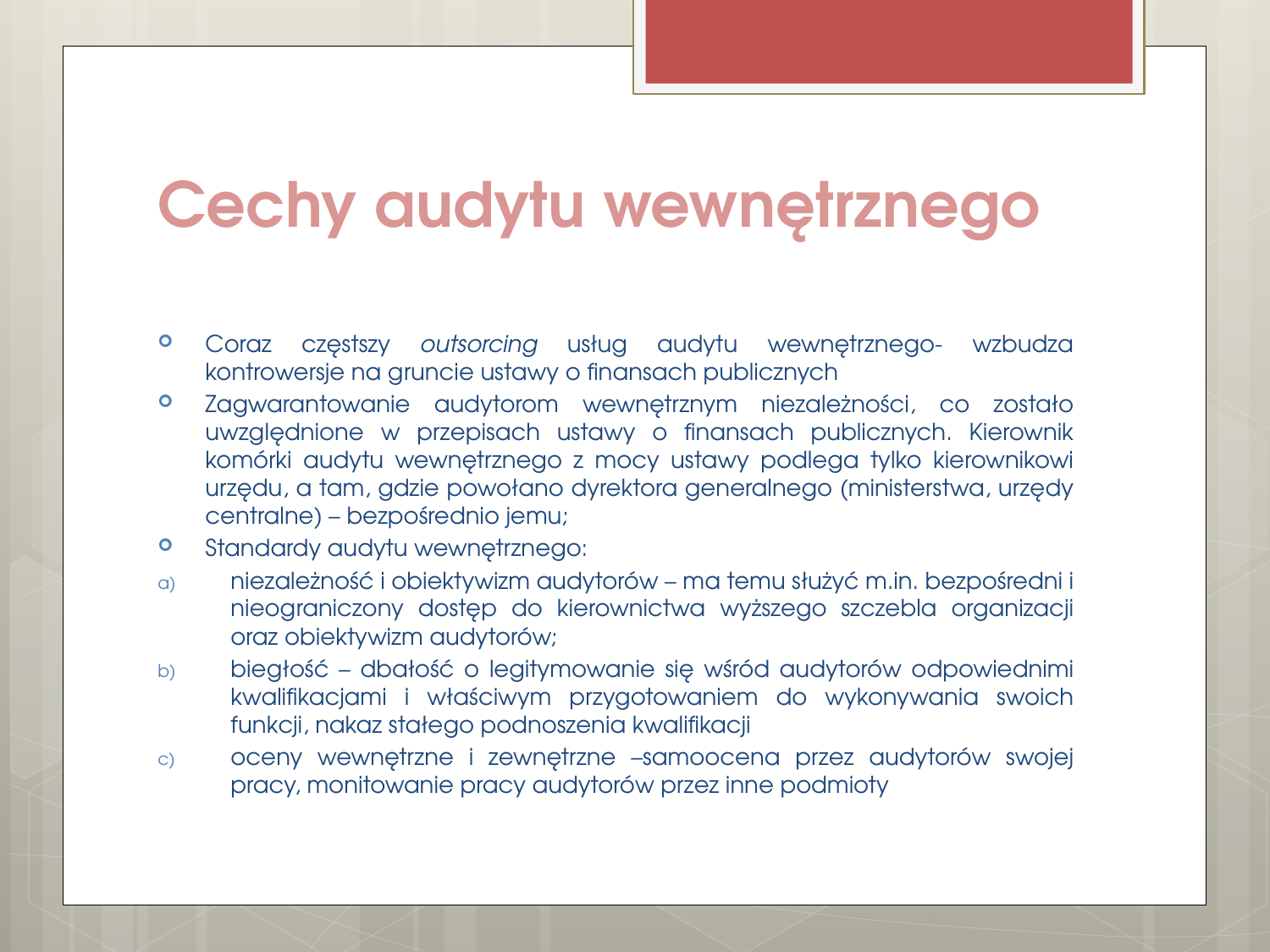

# Cechy audytu wewnętrznego
Coraz częstszy outsorcing usług audytu wewnętrznego- wzbudza kontrowersje na gruncie ustawy o finansach publicznych
Zagwarantowanie audytorom wewnętrznym niezależności, co zostało uwzględnione w przepisach ustawy o finansach publicznych. Kierownik komórki audytu wewnętrznego z mocy ustawy podlega tylko kierownikowi urzędu, a tam, gdzie powołano dyrektora generalnego (ministerstwa, urzędy centralne) – bezpośrednio jemu;
Standardy audytu wewnętrznego:
niezależność i obiektywizm audytorów – ma temu służyć m.in. bezpośredni i nieograniczony dostęp do kierownictwa wyższego szczebla organizacji oraz obiektywizm audytorów;
biegłość – dbałość o legitymowanie się wśród audytorów odpowiednimi kwalifikacjami i właściwym przygotowaniem do wykonywania swoich funkcji, nakaz stałego podnoszenia kwalifikacji
oceny wewnętrzne i zewnętrzne –samoocena przez audytorów swojej pracy, monitowanie pracy audytorów przez inne podmioty